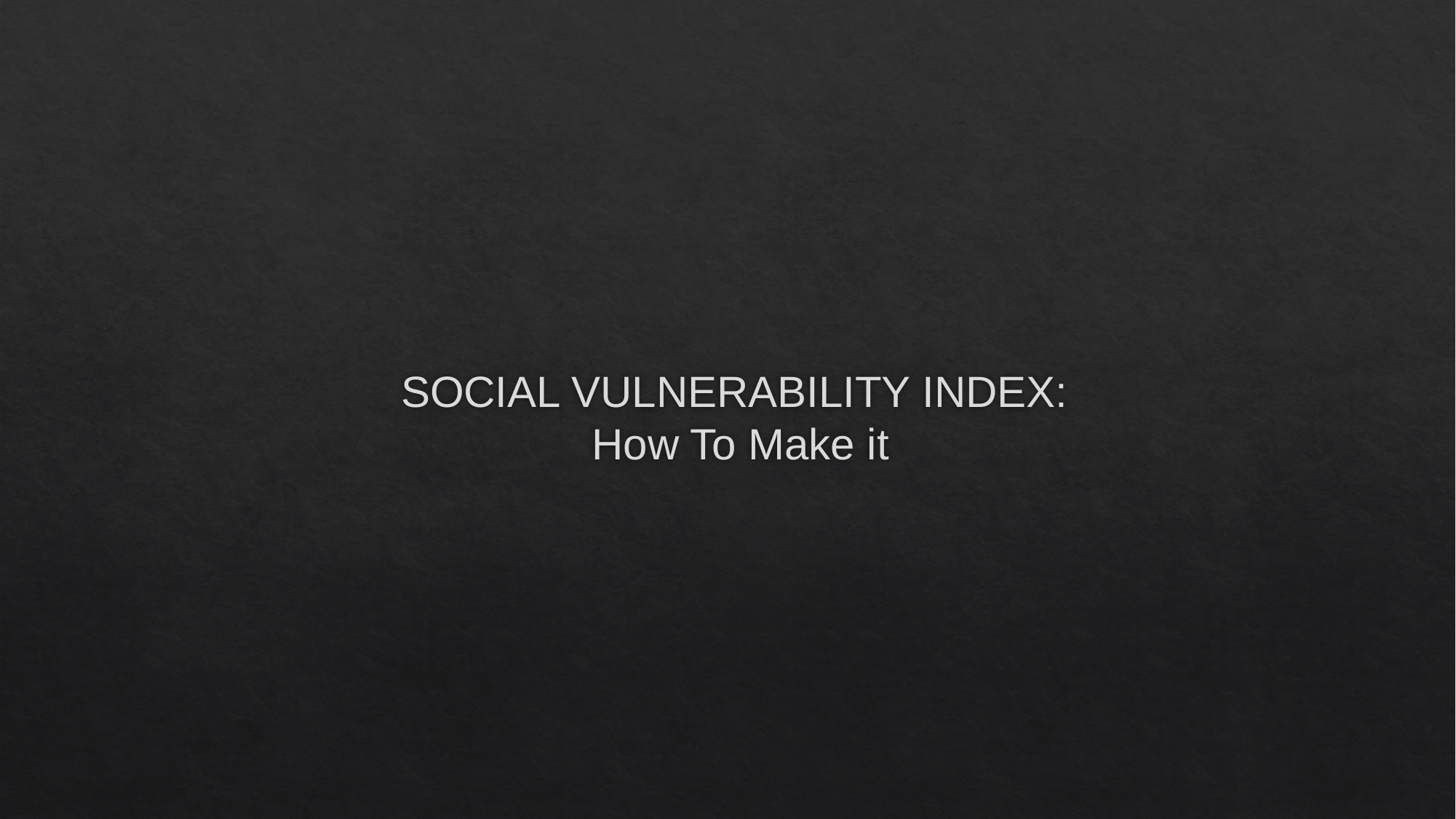

# SOCIAL VULNERABILITY INDEX: How To Make it